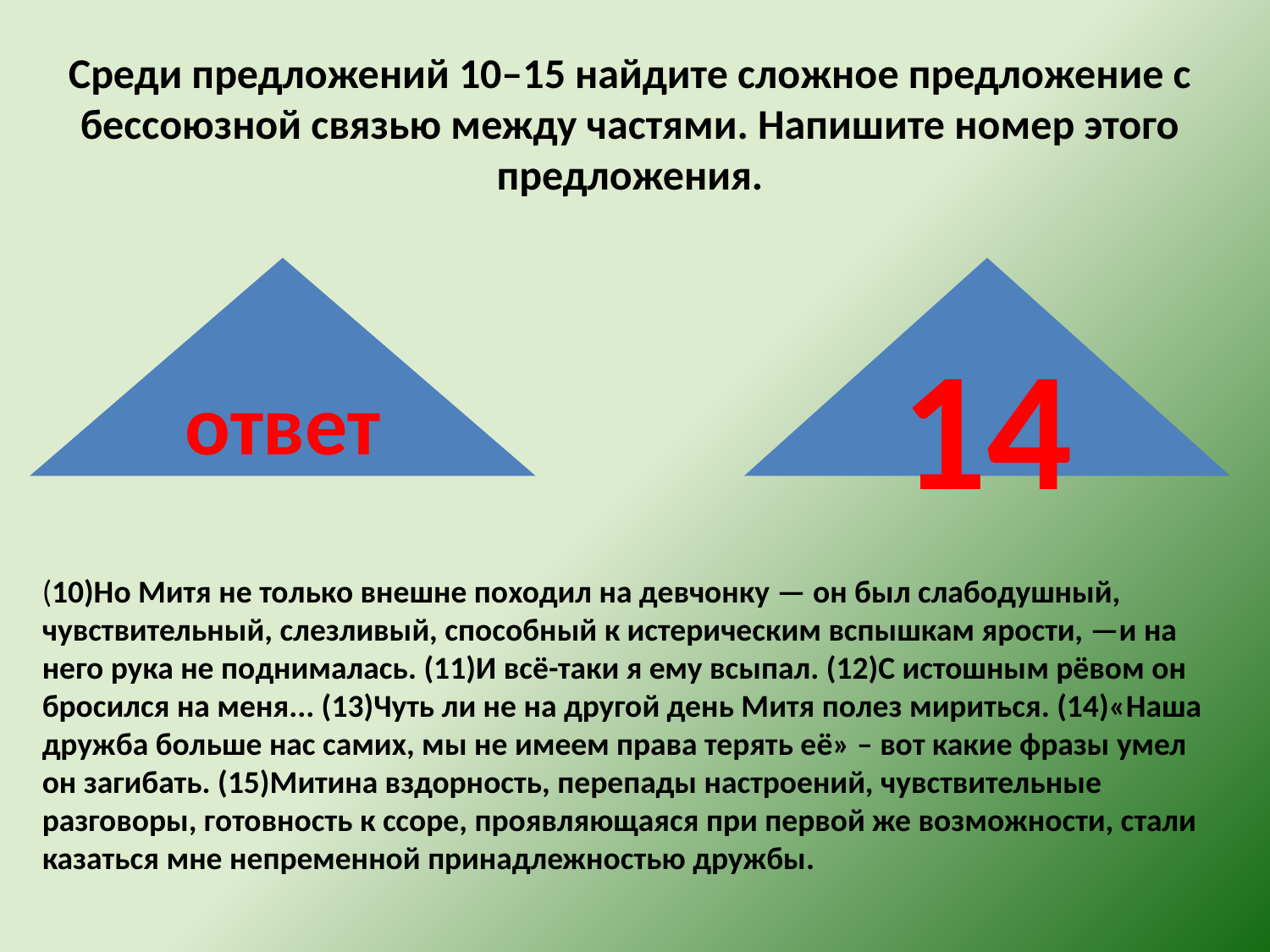

Среди предложений 10–15 найдите сложное предложение с бессоюзной связью между частями. Напишите номер этого предложения.

ответ
14
(10)Но Митя не только внешне походил на девчонку — он был слабодушный, чувствительный, слезливый, способный к истерическим вспышкам ярости, —и на него рука не поднималась. (11)И всё-таки я ему всыпал. (12)С истошным рёвом он бросился на меня... (13)Чуть ли не на другой день Митя полез мириться. (14)«Наша дружба больше нас самих, мы не имеем права терять её» – вот какие фразы умел он загибать. (15)Митина вздорность, перепады настроений, чувствительные разговоры, готовность к ссоре, проявляющаяся при первой же возможности, стали казаться мне непременной принадлежностью дружбы.